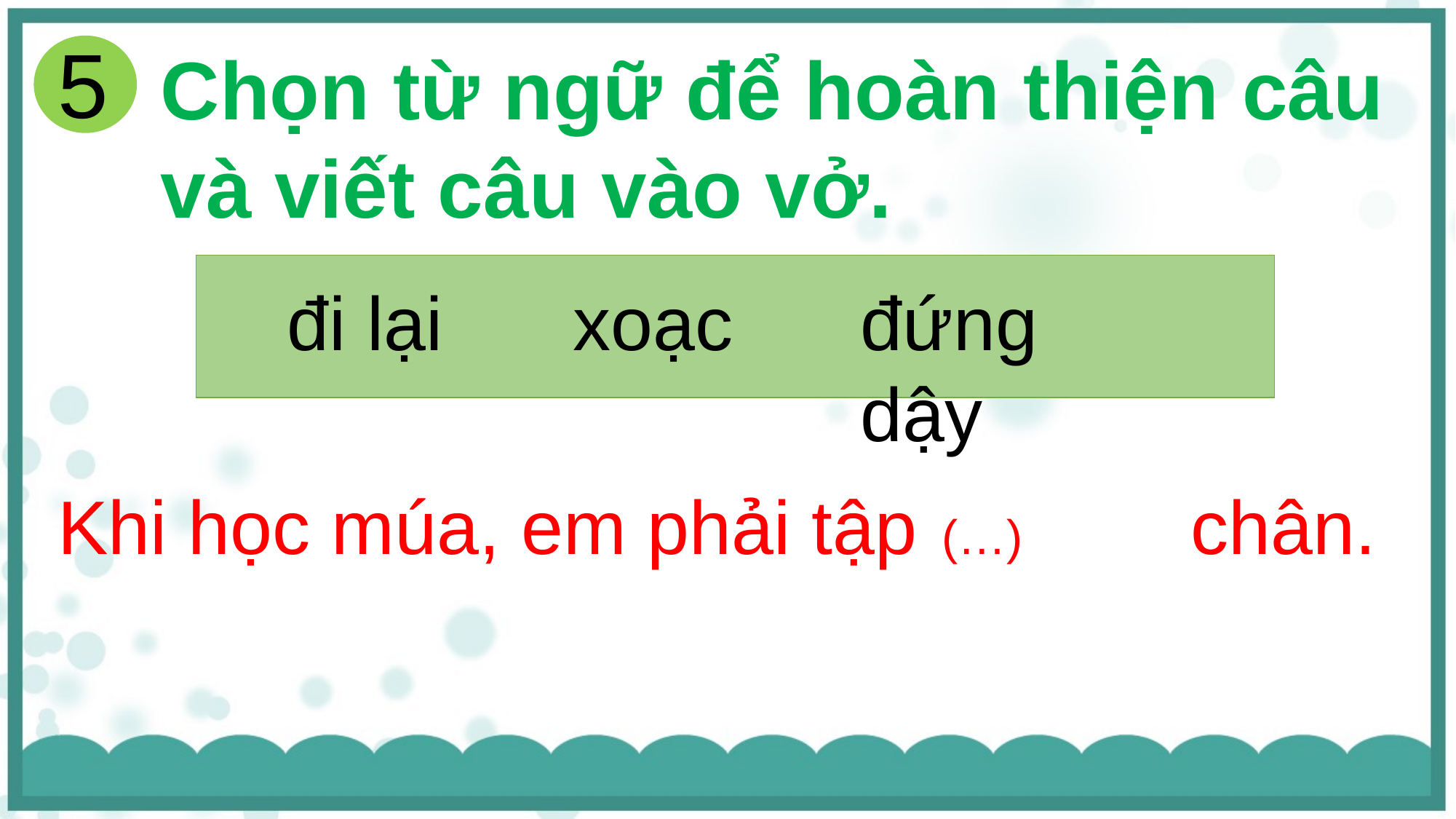

5

Chọn từ ngữ để hoàn thiện câu và viết câu vào vở.

đi lại
xoạc
đứng dậy
Khi học múa, em phải tập             chân.
(…)